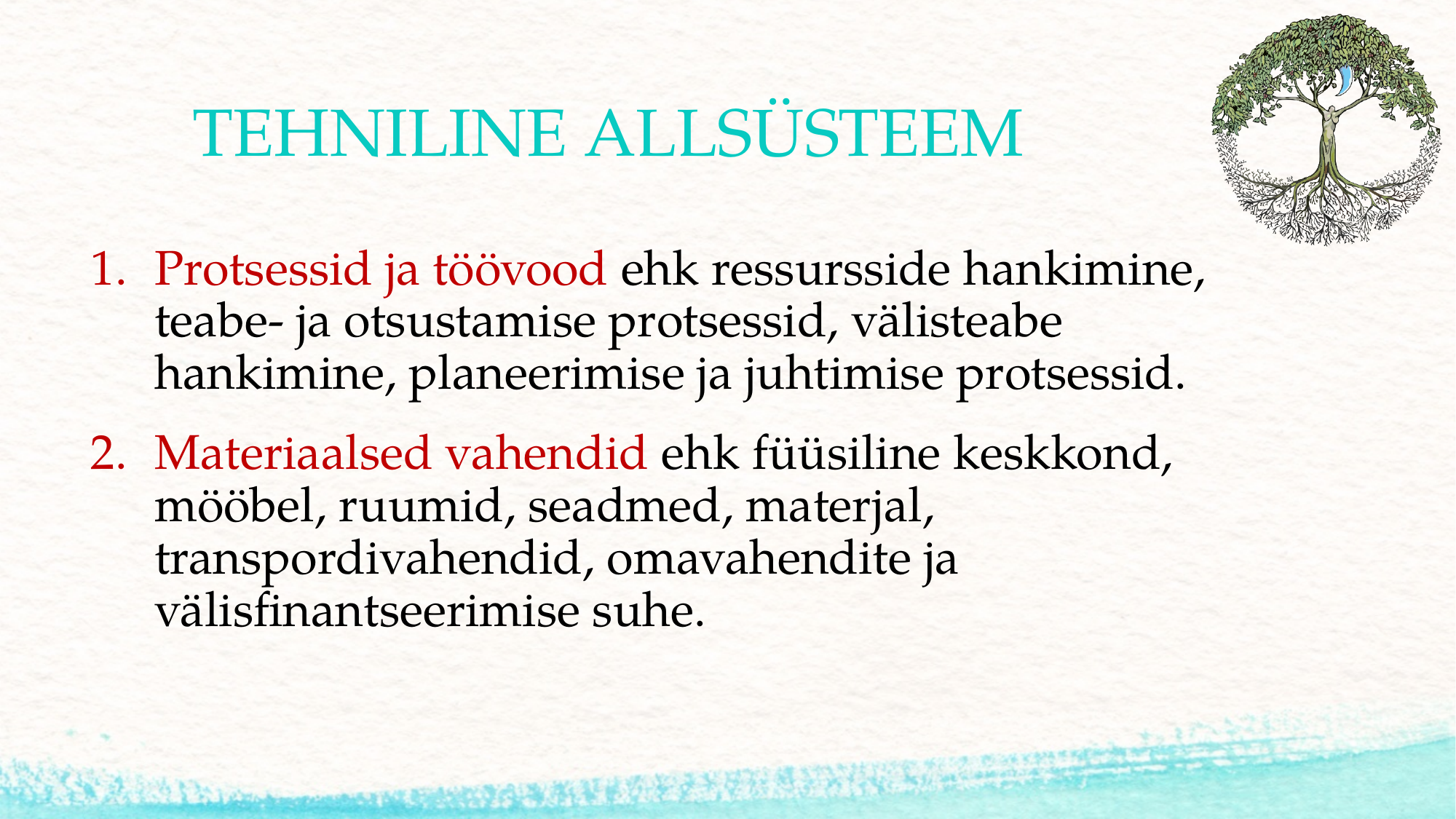

# TEHNILINE ALLSÜSTEEM
Protsessid ja töövood ehk ressursside hankimine, teabe- ja otsustamise protsessid, välisteabe hankimine, planeerimise ja juhtimise protsessid.
Materiaalsed vahendid ehk füüsiline keskkond, mööbel, ruumid, seadmed, materjal, transpordivahendid, omavahendite ja välisfinantseerimise suhe.